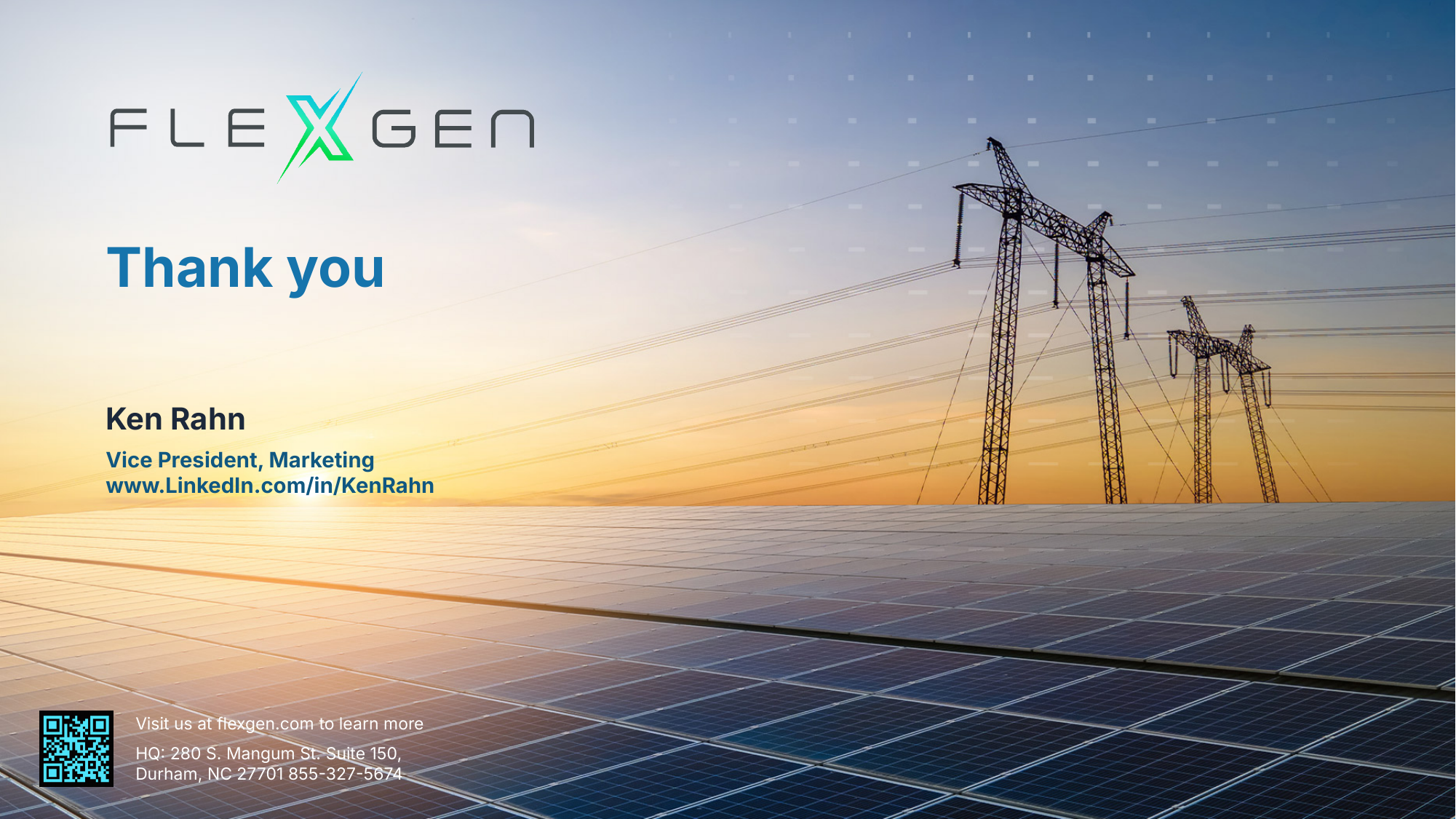

# Thank you
Ken Rahn
Vice President, Marketing
www.LinkedIn.com/in/KenRahn